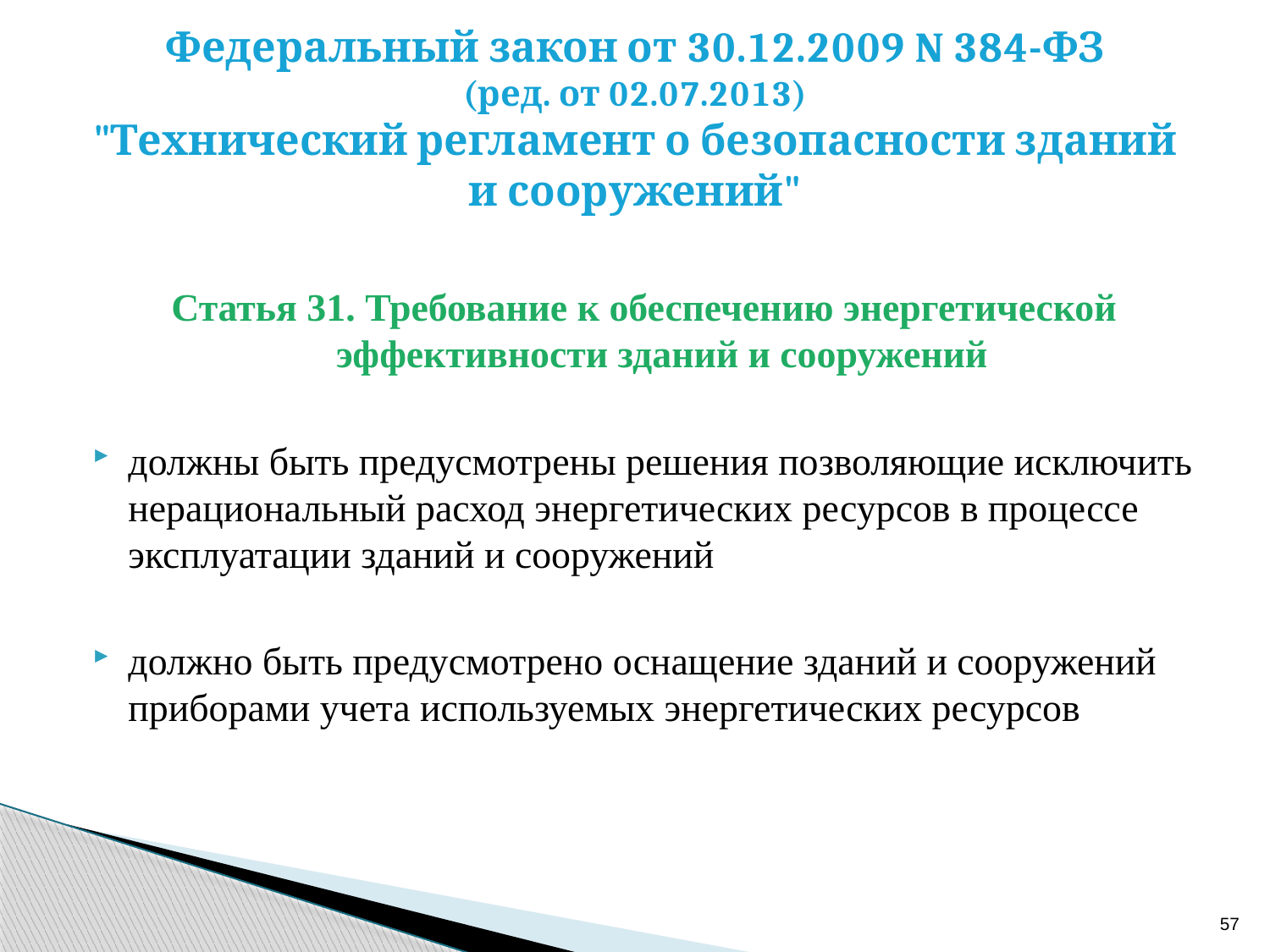

# Федеральный закон от 30.12.2009 N 384-ФЗ (ред. от 02.07.2013) "Технический регламент о безопасности зданий и сооружений"
Статья 31. Требование к обеспечению энергетической эффективности зданий и сооружений

должны быть предусмотрены решения позволяющие исключить нерациональный расход энергетических ресурсов в процессе эксплуатации зданий и сооружений

должно быть предусмотрено оснащение зданий и сооружений приборами учета используемых энергетических ресурсов
57